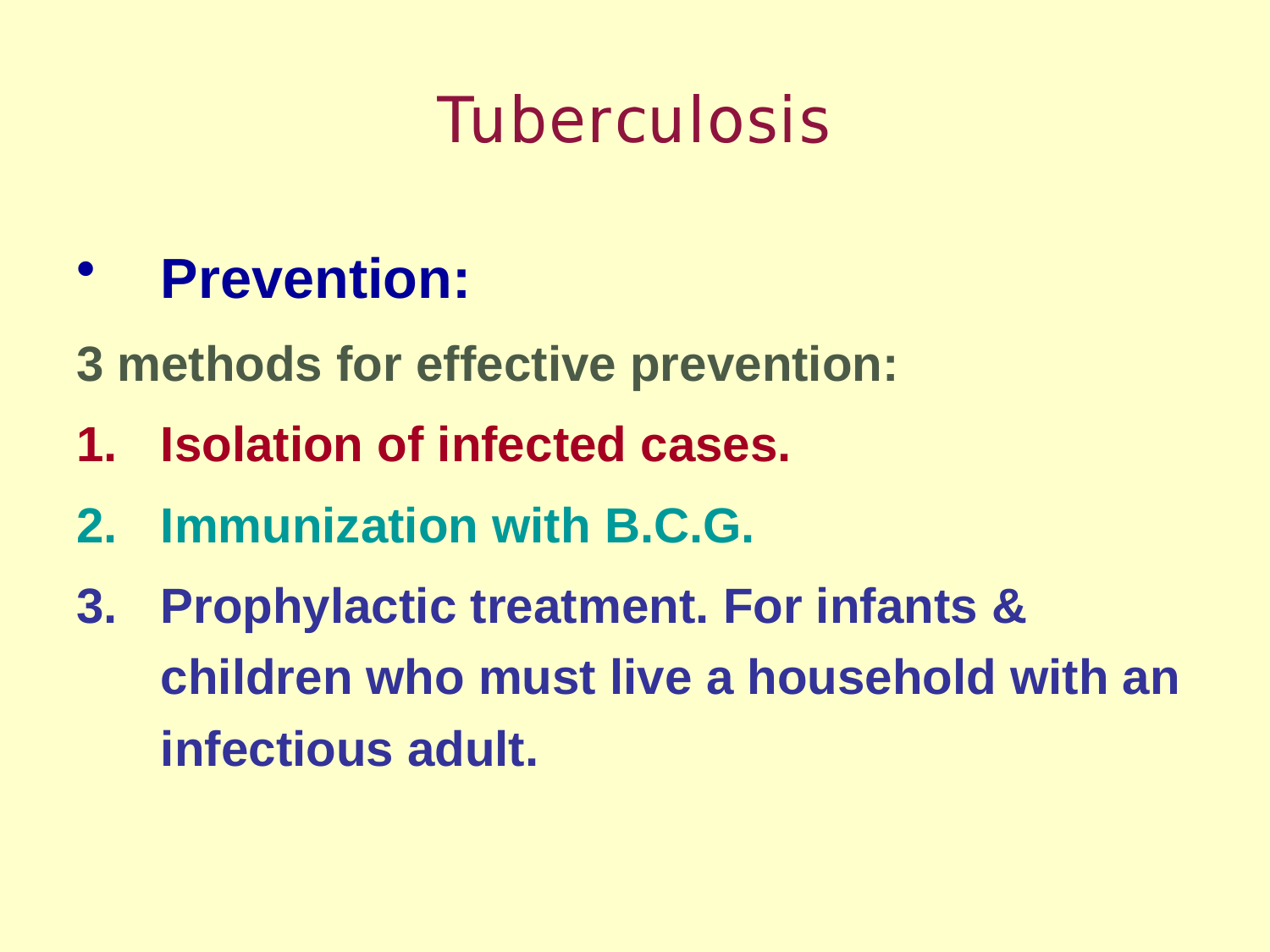

# Tuberculosis
Prevention:
3 methods for effective prevention:
Isolation of infected cases.
Immunization with B.C.G.
Prophylactic treatment. For infants & children who must live a household with an infectious adult.